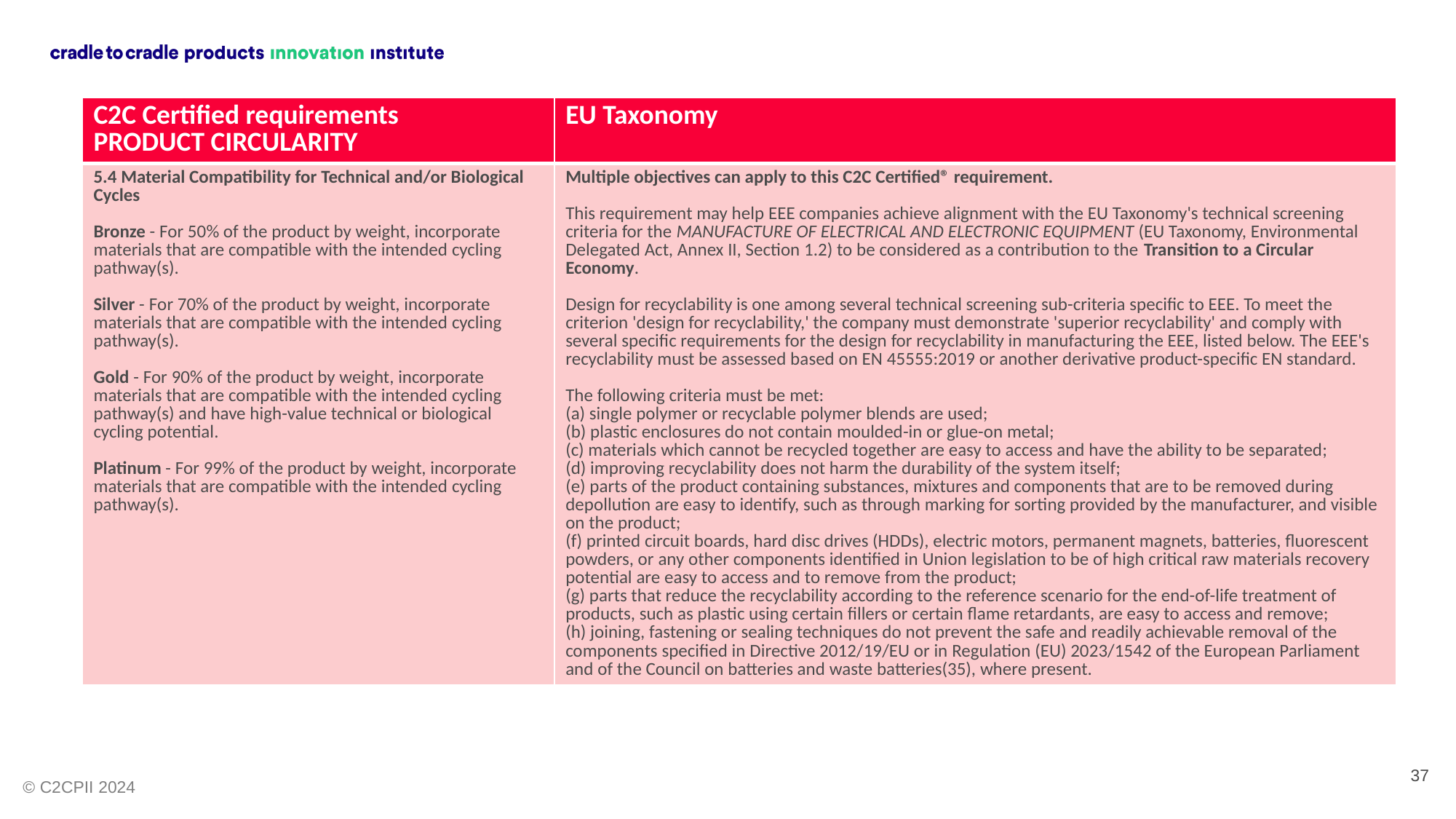

| C2C Certified requirements PRODUCT CIRCULARITY | EU Taxonomy |
| --- | --- |
| 5.4 Material Compatibility for Technical and/or Biological Cycles Bronze - For 50% of the product by weight, incorporate materials that are compatible with the intended cycling pathway(s). Silver - For 70% of the product by weight, incorporate materials that are compatible with the intended cycling pathway(s). Gold - For 90% of the product by weight, incorporate materials that are compatible with the intended cycling pathway(s) and have high-value technical or biological cycling potential. Platinum - For 99% of the product by weight, incorporate materials that are compatible with the intended cycling pathway(s). | Multiple objectives can apply to this C2C Certified® requirement. This requirement may help EEE companies achieve alignment with the EU Taxonomy's technical screening criteria for the MANUFACTURE OF ELECTRICAL AND ELECTRONIC EQUIPMENT (EU Taxonomy, Environmental Delegated Act, Annex II, Section 1.2) to be considered as a contribution to the Transition to a Circular Economy. Design for recyclability is one among several technical screening sub-criteria specific to EEE. To meet the criterion 'design for recyclability,' the company must demonstrate 'superior recyclability' and comply with several specific requirements for the design for recyclability in manufacturing the EEE, listed below. The EEE's recyclability must be assessed based on EN 45555:2019 or another derivative product-specific EN standard. The following criteria must be met: (a) single polymer or recyclable polymer blends are used; (b) plastic enclosures do not contain moulded-in or glue-on metal; (c) materials which cannot be recycled together are easy to access and have the ability to be separated; (d) improving recyclability does not harm the durability of the system itself; (e) parts of the product containing substances, mixtures and components that are to be removed during depollution are easy to identify, such as through marking for sorting provided by the manufacturer, and visible on the product; (f) printed circuit boards, hard disc drives (HDDs), electric motors, permanent magnets, batteries, fluorescent powders, or any other components identified in Union legislation to be of high critical raw materials recovery potential are easy to access and to remove from the product; (g) parts that reduce the recyclability according to the reference scenario for the end-of-life treatment of products, such as plastic using certain fillers or certain flame retardants, are easy to access and remove; (h) joining, fastening or sealing techniques do not prevent the safe and readily achievable removal of the components specified in Directive 2012/19/EU or in Regulation (EU) 2023/1542 of the European Parliament and of the Council on batteries and waste batteries(35), where present. |
37